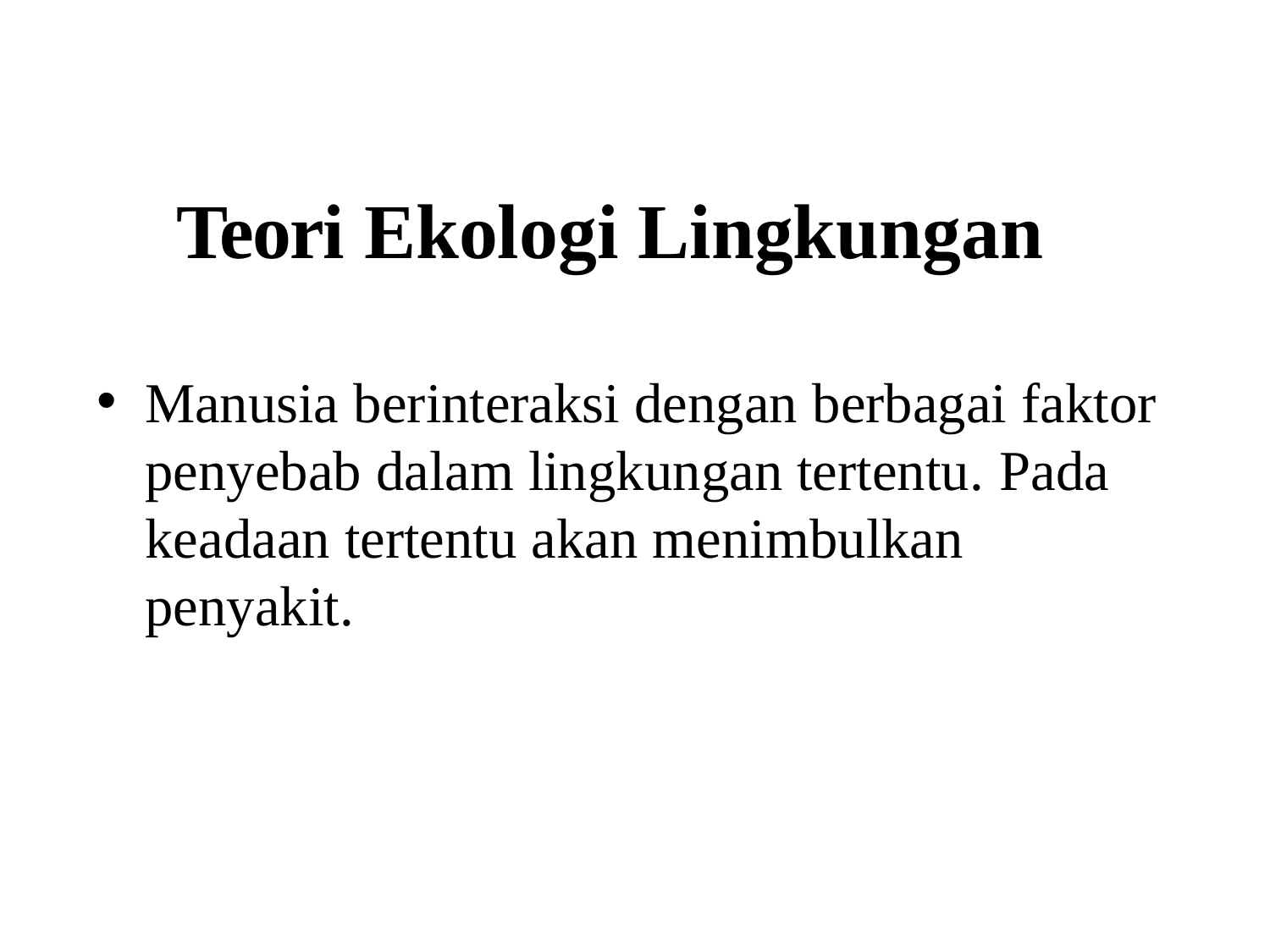

# Teori Ekologi Lingkungan
Manusia berinteraksi dengan berbagai faktor  penyebab dalam lingkungan tertentu. Pada  keadaan tertentu akan menimbulkan penyakit.